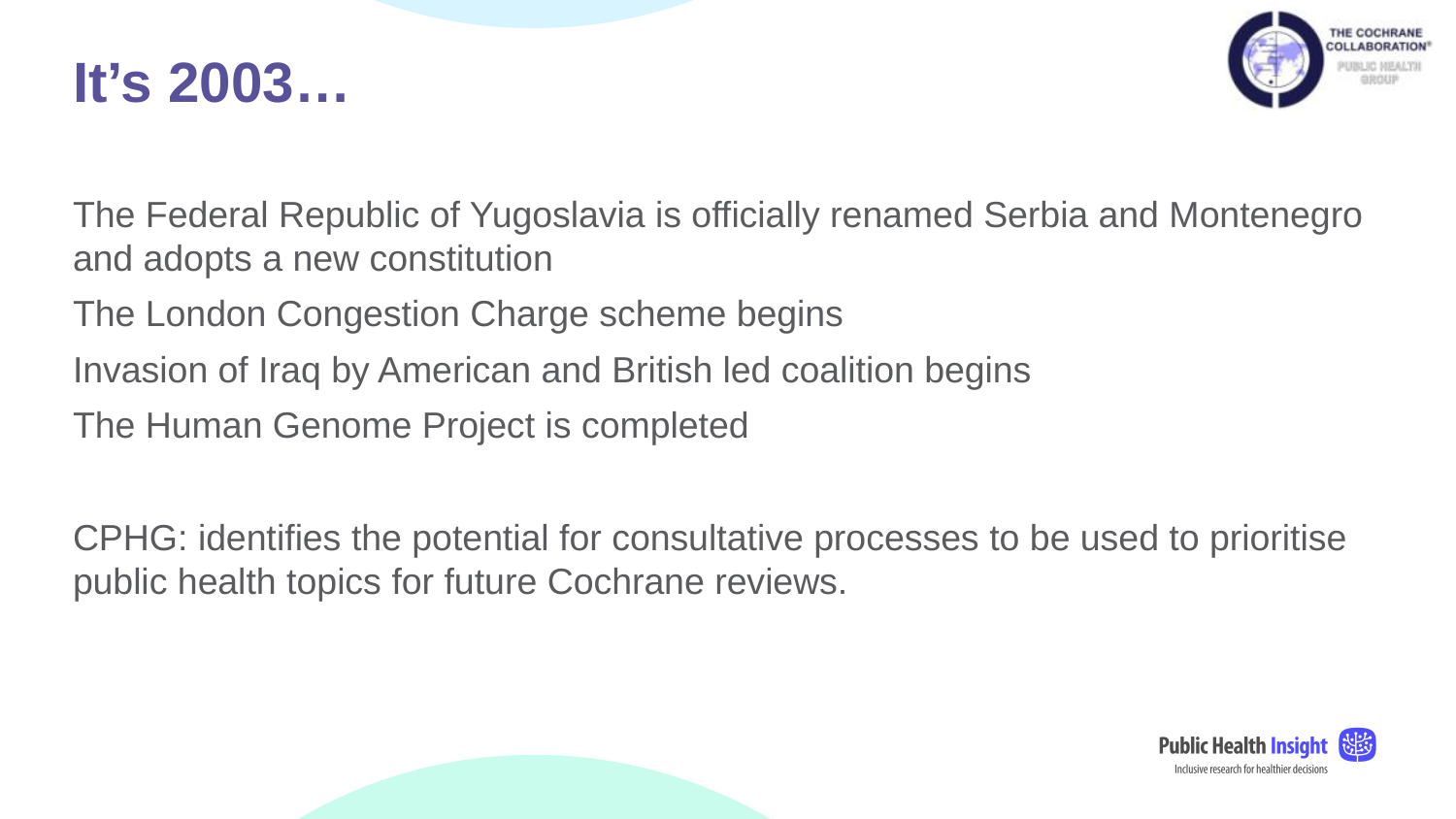

# It’s 2003…
The Federal Republic of Yugoslavia is officially renamed Serbia and Montenegro and adopts a new constitution
The London Congestion Charge scheme begins
Invasion of Iraq by American and British led coalition begins
The Human Genome Project is completed

CPHG: identifies the potential for consultative processes to be used to prioritise public health topics for future Cochrane reviews.